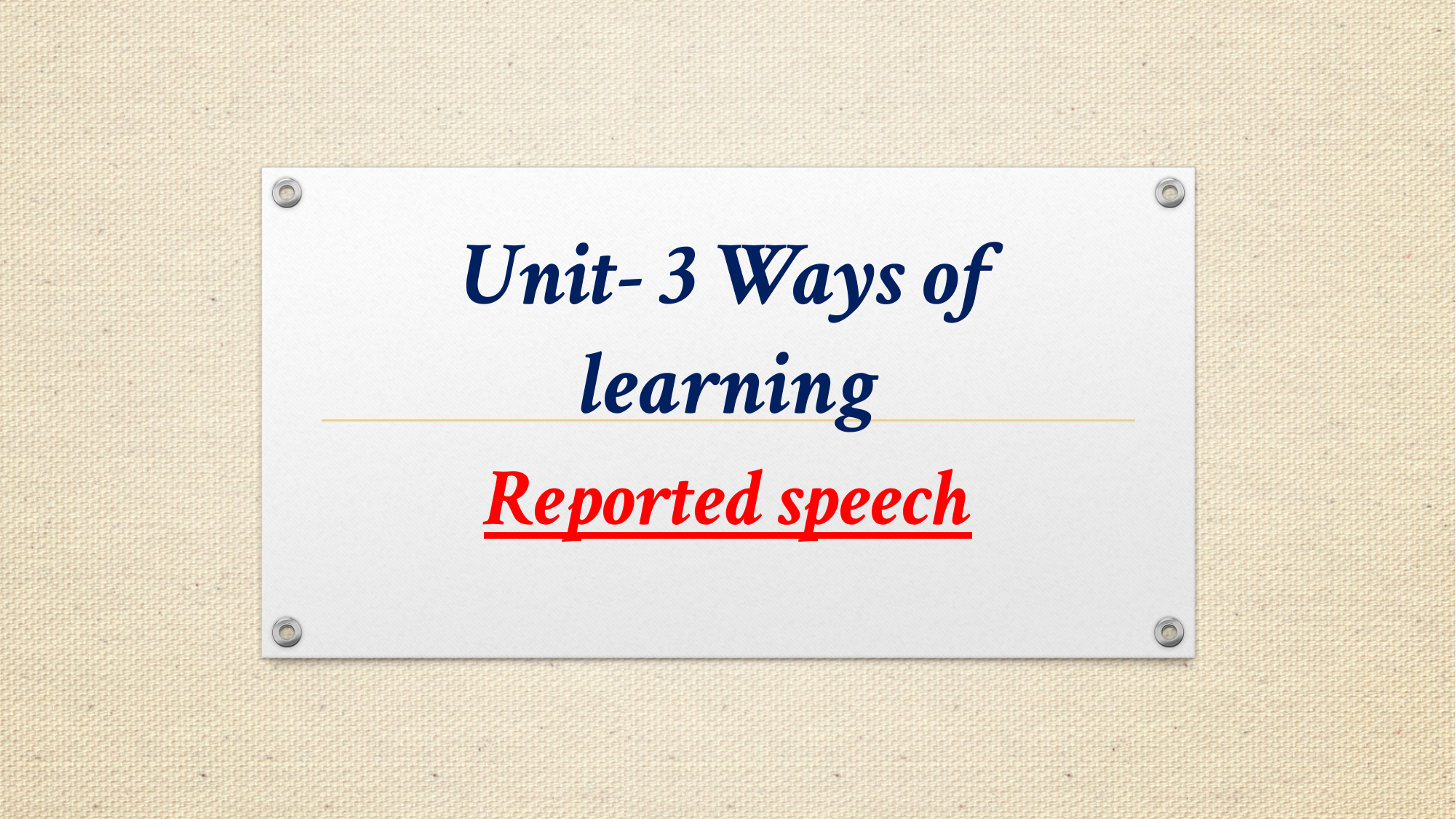

# Unit- 3 Ways of learning
Reported speech